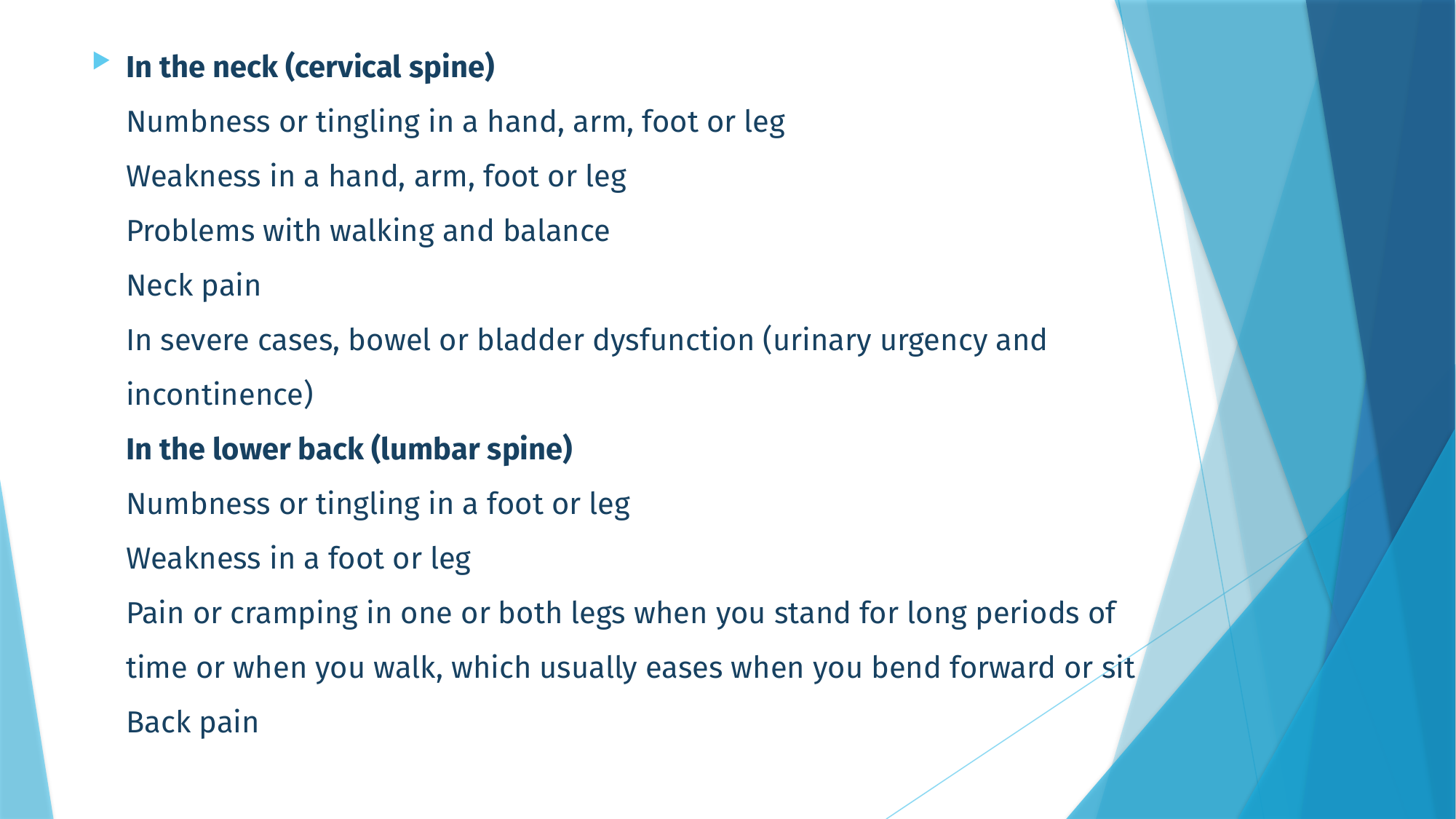

In the neck (cervical spine)
Numbness or tingling in a hand, arm, foot or leg
Weakness in a hand, arm, foot or leg
Problems with walking and balance
Neck pain
In severe cases, bowel or bladder dysfunction (urinary urgency and incontinence)
In the lower back (lumbar spine)
Numbness or tingling in a foot or leg
Weakness in a foot or leg
Pain or cramping in one or both legs when you stand for long periods of time or when you walk, which usually eases when you bend forward or sit
Back pain